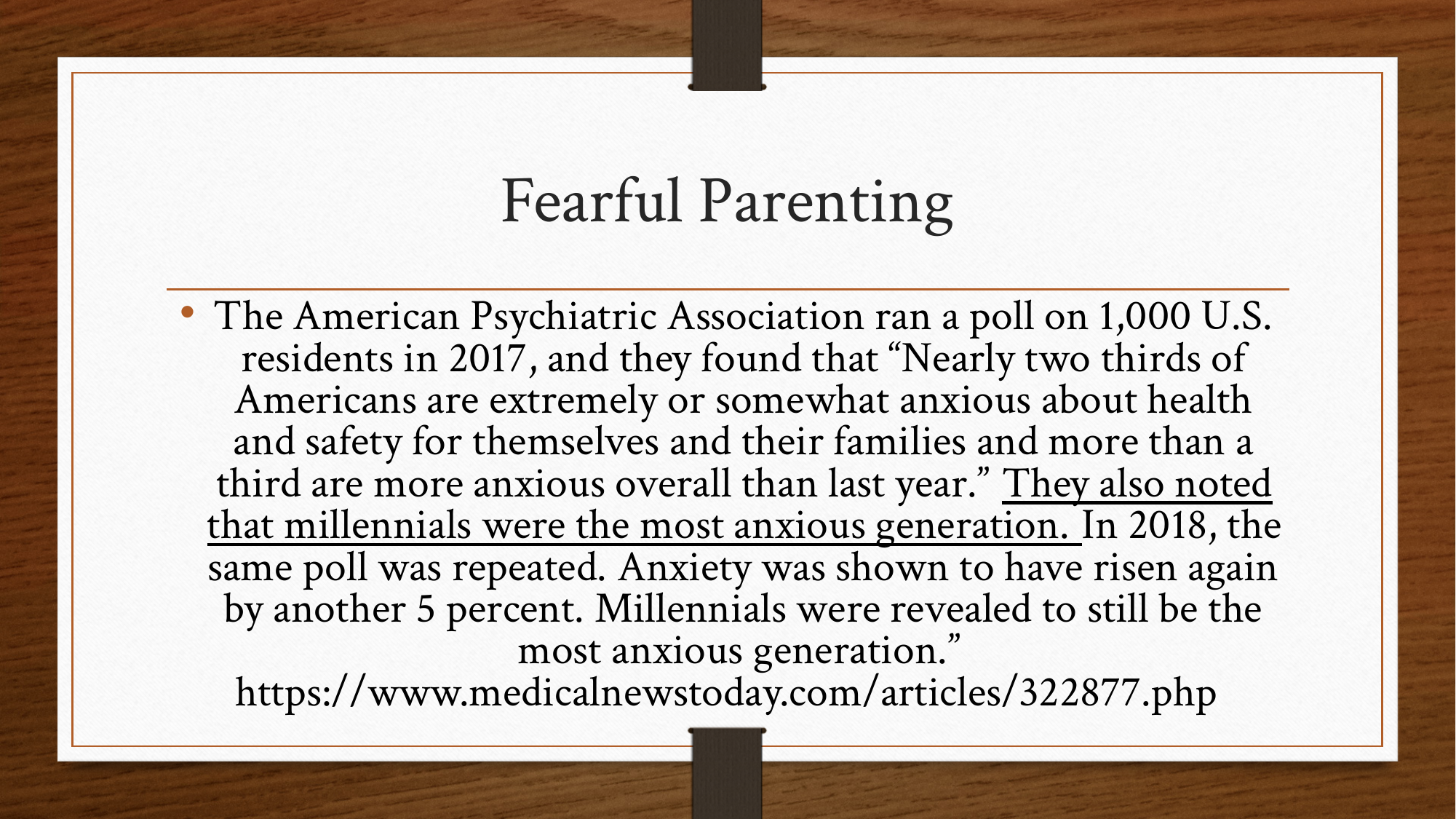

# Fearful Parenting
The American Psychiatric Association ran a poll on 1,000 U.S. residents in 2017, and they found that “Nearly two thirds of Americans are extremely or somewhat anxious about health and safety for themselves and their families and more than a third are more anxious overall than last year.” They also noted that millennials were the most anxious generation. In 2018, the same poll was repeated. Anxiety was shown to have risen again by another 5 percent. Millennials were revealed to still be the most anxious generation.”
https://www.medicalnewstoday.com/articles/322877.php